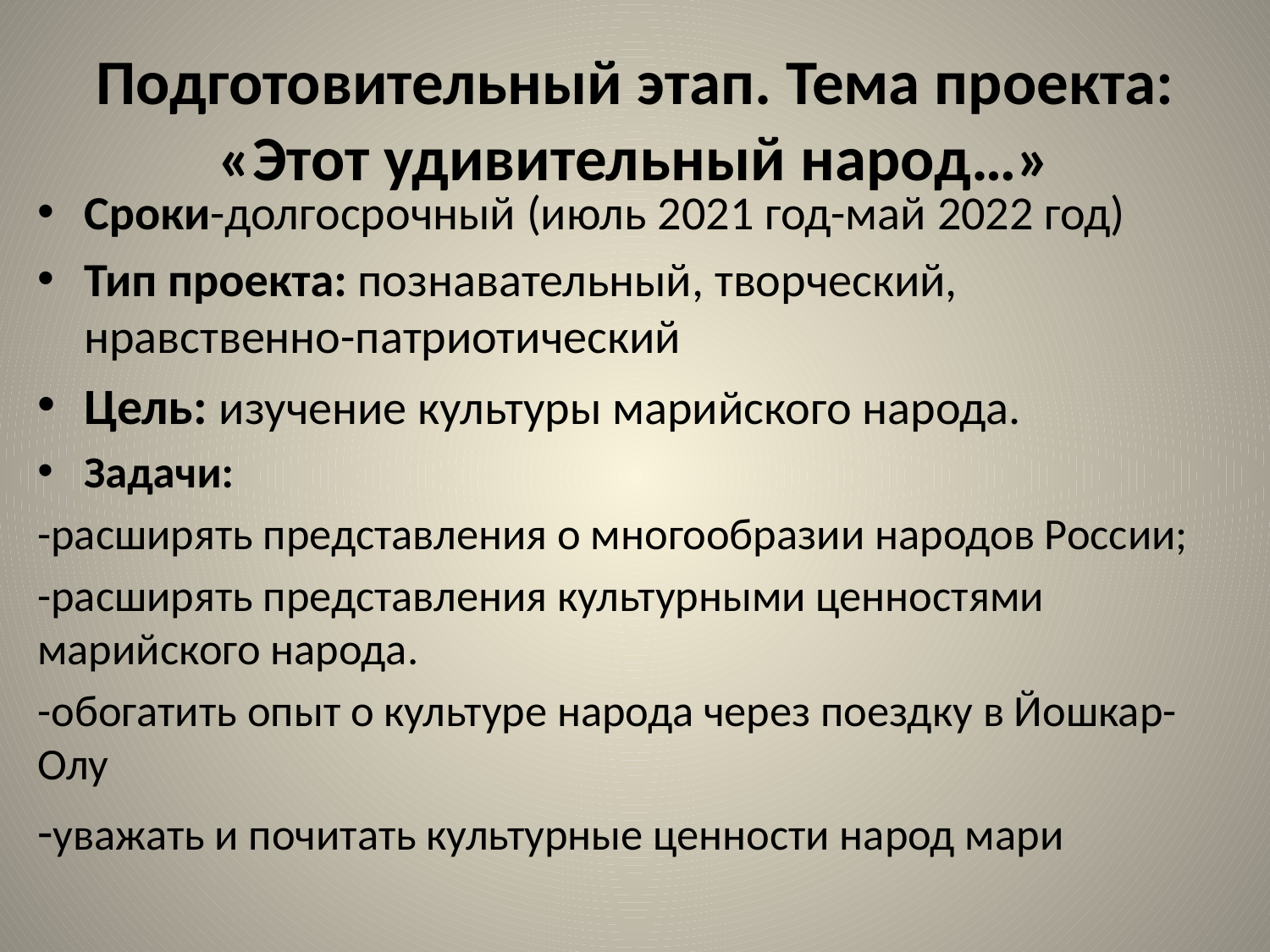

# Подготовительный этап. Тема проекта: «Этот удивительный народ…»
Сроки-долгосрочный (июль 2021 год-май 2022 год)
Тип проекта: познавательный, творческий, нравственно-патриотический
Цель: изучение культуры марийского народа.
Задачи:
-расширять представления о многообразии народов России;
-расширять представления культурными ценностями марийского народа.
-обогатить опыт о культуре народа через поездку в Йошкар-Олу
-уважать и почитать культурные ценности народ мари